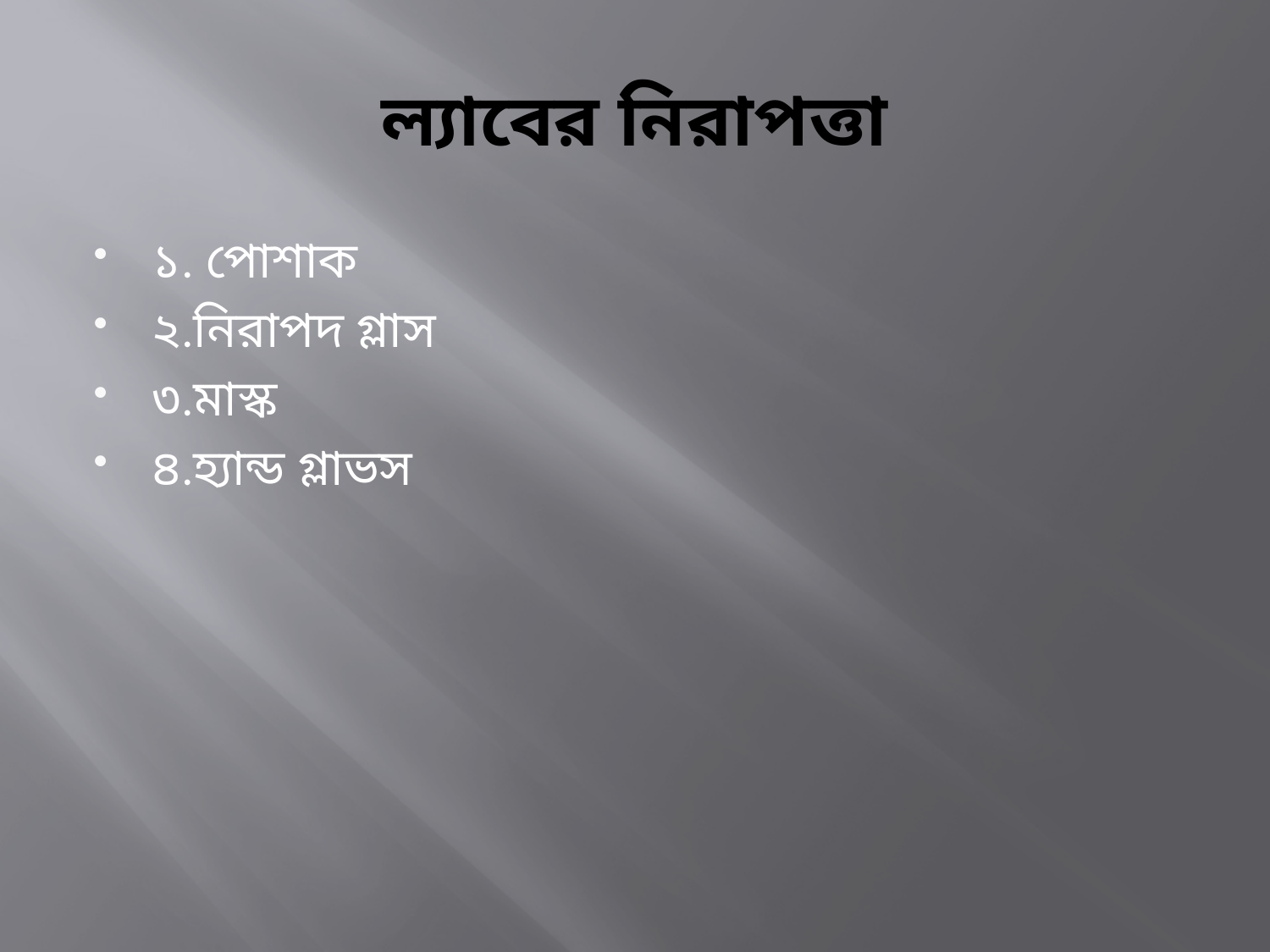

# ল্যাবের নিরাপত্তা
১. পোশাক
২.নিরাপদ গ্লাস
৩.মাস্ক
৪.হ্যান্ড গ্লাভস